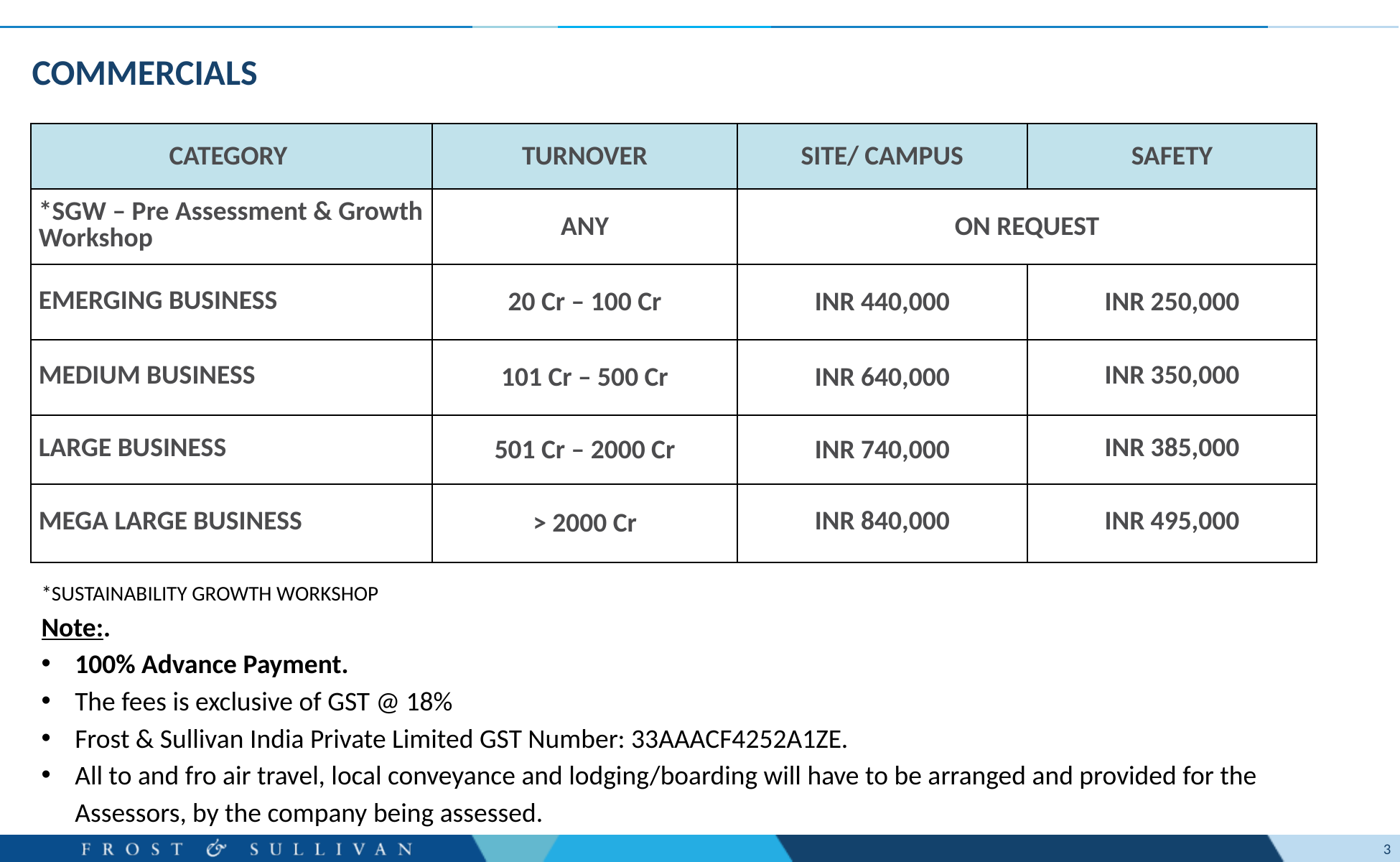

# Commercials
| CATEGORY | TURNOVER | SITE/ CAMPUS | SAFETY |
| --- | --- | --- | --- |
| \*SGW – Pre Assessment & Growth Workshop | ANY | ON REQUEST |  |
| EMERGING BUSINESS | 20 Cr – 100 Cr | INR 440,000 | INR 250,000 |
| MEDIUM BUSINESS | 101 Cr – 500 Cr | INR 640,000 | INR 350,000 |
| LARGE BUSINESS | 501 Cr – 2000 Cr | INR 740,000 | INR 385,000 |
| MEGA LARGE BUSINESS | > 2000 Cr | INR 840,000 | INR 495,000 |

*SUSTAINABILITY GROWTH WORKSHOP
Note:.
100% Advance Payment.
The fees is exclusive of GST @ 18%
Frost & Sullivan India Private Limited GST Number: 33AAACF4252A1ZE.
All to and fro air travel, local conveyance and lodging/boarding will have to be arranged and provided for the Assessors, by the company being assessed.